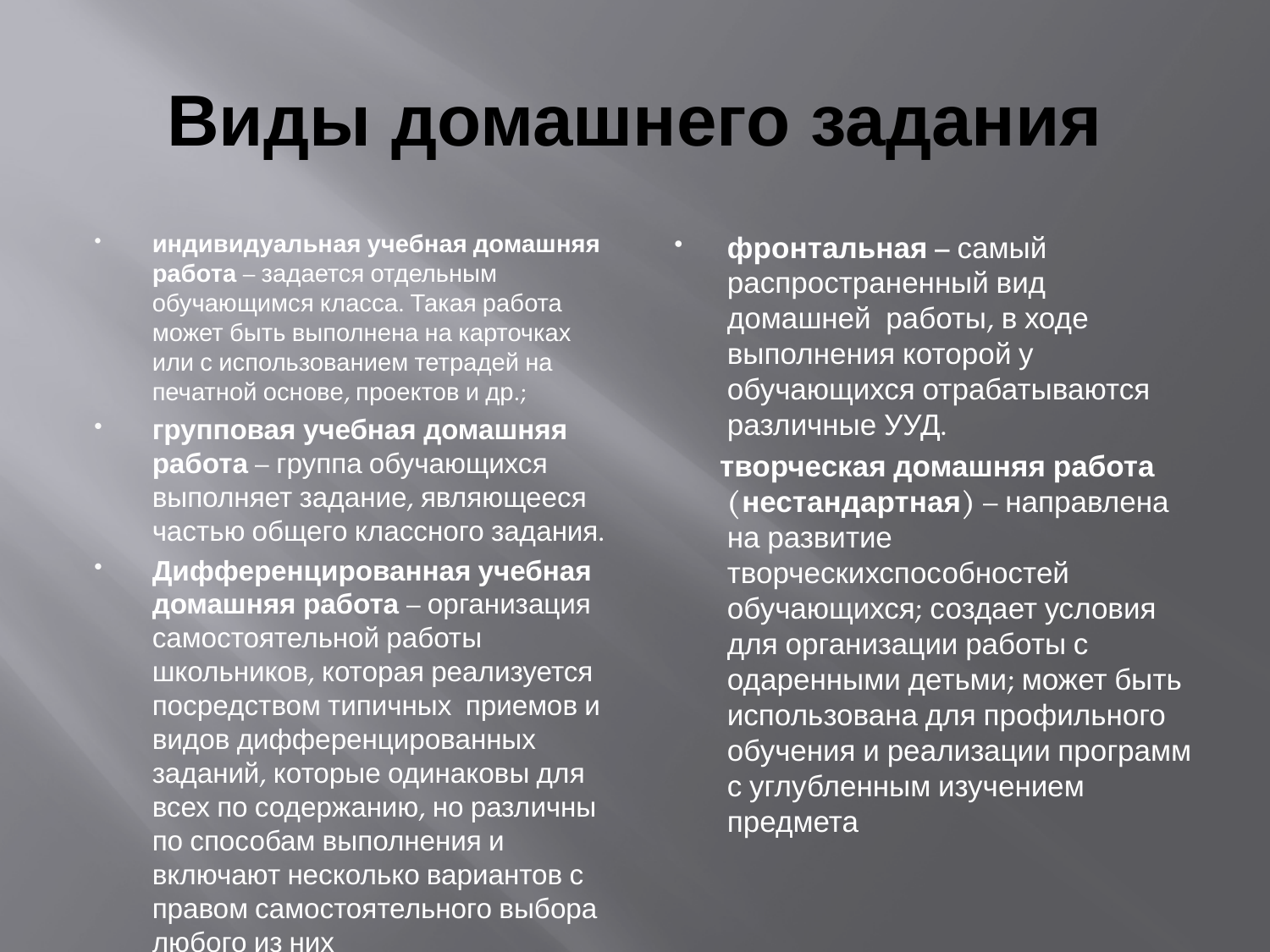

# Виды домашнего задания
индивидуальная учебная домашняя работа – задается отдельным обучающимся класса. Такая работа может быть выполнена на карточках или с использованием тетрадей на печатной основе, проектов и др.;
групповая учебная домашняя работа – группа обучающихся выполняет задание, являющееся частью общего классного задания.
Дифференцированная учебная домашняя работа – организация самостоятельной работы школьников, которая реализуется посредством типичных  приемов и видов дифференцированных заданий, которые одинаковы для всех по содержанию, но различны по способам выполнения и включают несколько вариантов с правом самостоятельного выбора любого из них
фронтальная – самый распространенный вид домашней  работы, в ходе выполнения которой у обучающихся отрабатываются различные УУД.
      творческая домашняя работа (нестандартная) – направлена на развитие творческихспособностей обучающихся; создает условия для организации работы с одаренными детьми; может быть использована для профильного обучения и реализации программ с углубленным изучением предмета